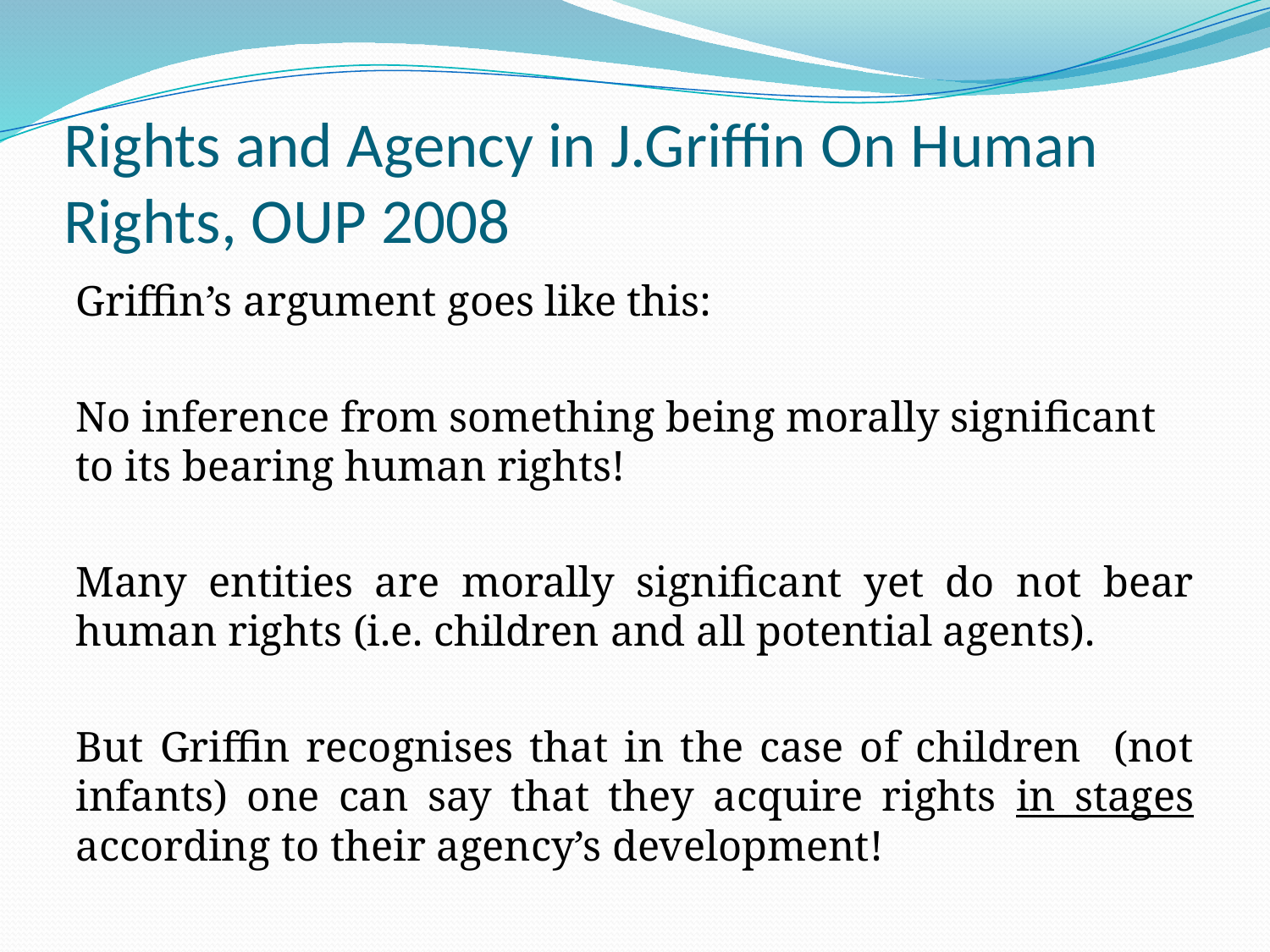

# Rights and Agency in J.Griffin On Human Rights, OUP 2008
Griffin’s argument goes like this:

No inference from something being morally significant to its bearing human rights!

Many entities are morally significant yet do not bear human rights (i.e. children and all potential agents).

But Griffin recognises that in the case of children  (not infants) one can say that they acquire rights in stages according to their agency’s development!